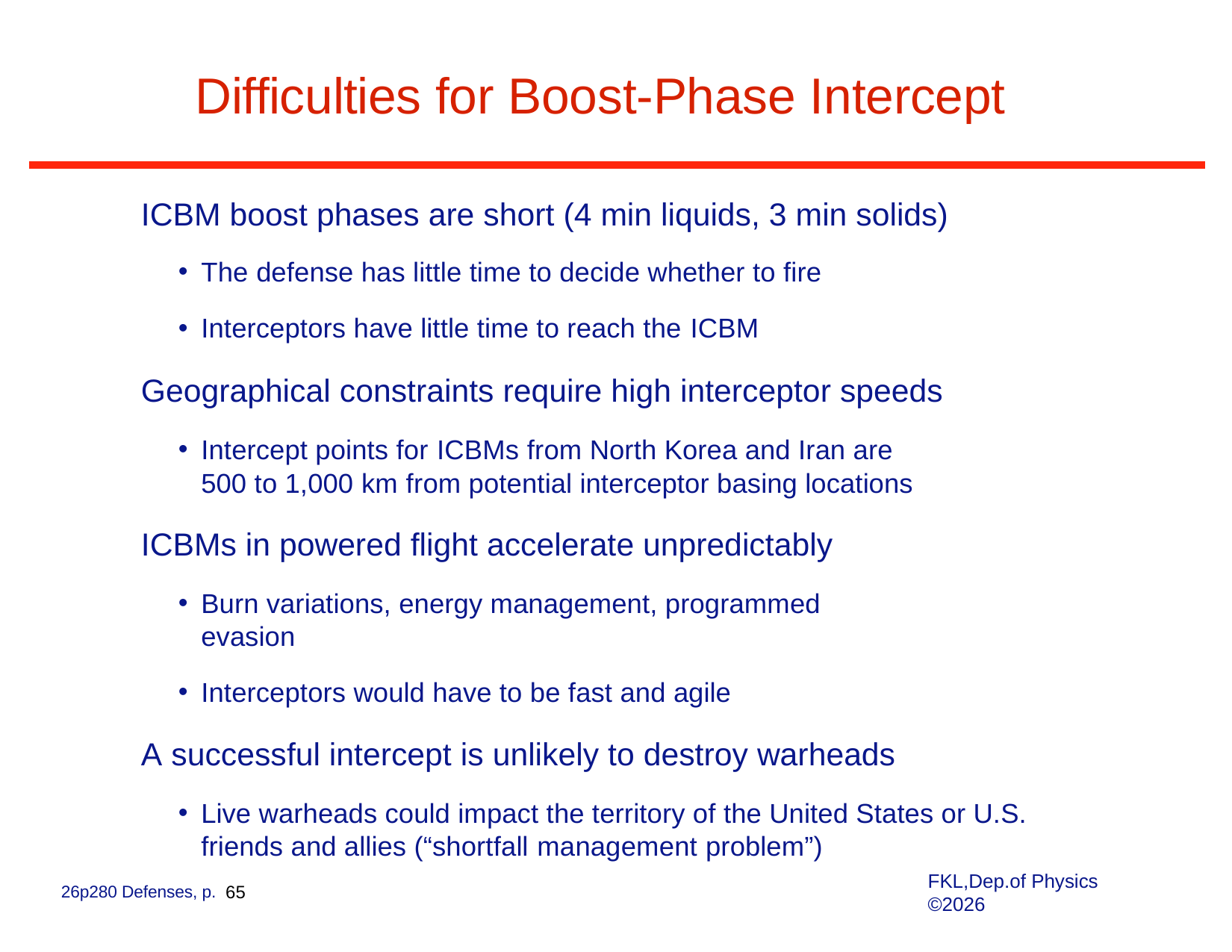

# Difficulties for Boost-Phase Intercept
ICBM boost phases are short (4 min liquids, 3 min solids)

The defense has little time to decide whether to fire

Interceptors have little time to reach the ICBM

Geographical constraints require high interceptor speeds

Intercept points for ICBMs from North Korea and Iran are 500 to 1,000 km from potential interceptor basing locations

ICBMs in powered flight accelerate unpredictably

Burn variations, energy management, programmed evasion

Interceptors would have to be fast and agile

A successful intercept is unlikely to destroy warheads

Live warheads could impact the territory of the United States or U.S. friends and allies (“shortfall management problem”)
FKL,Dep.of Physics ©2026
26p280 Defenses, p.  65